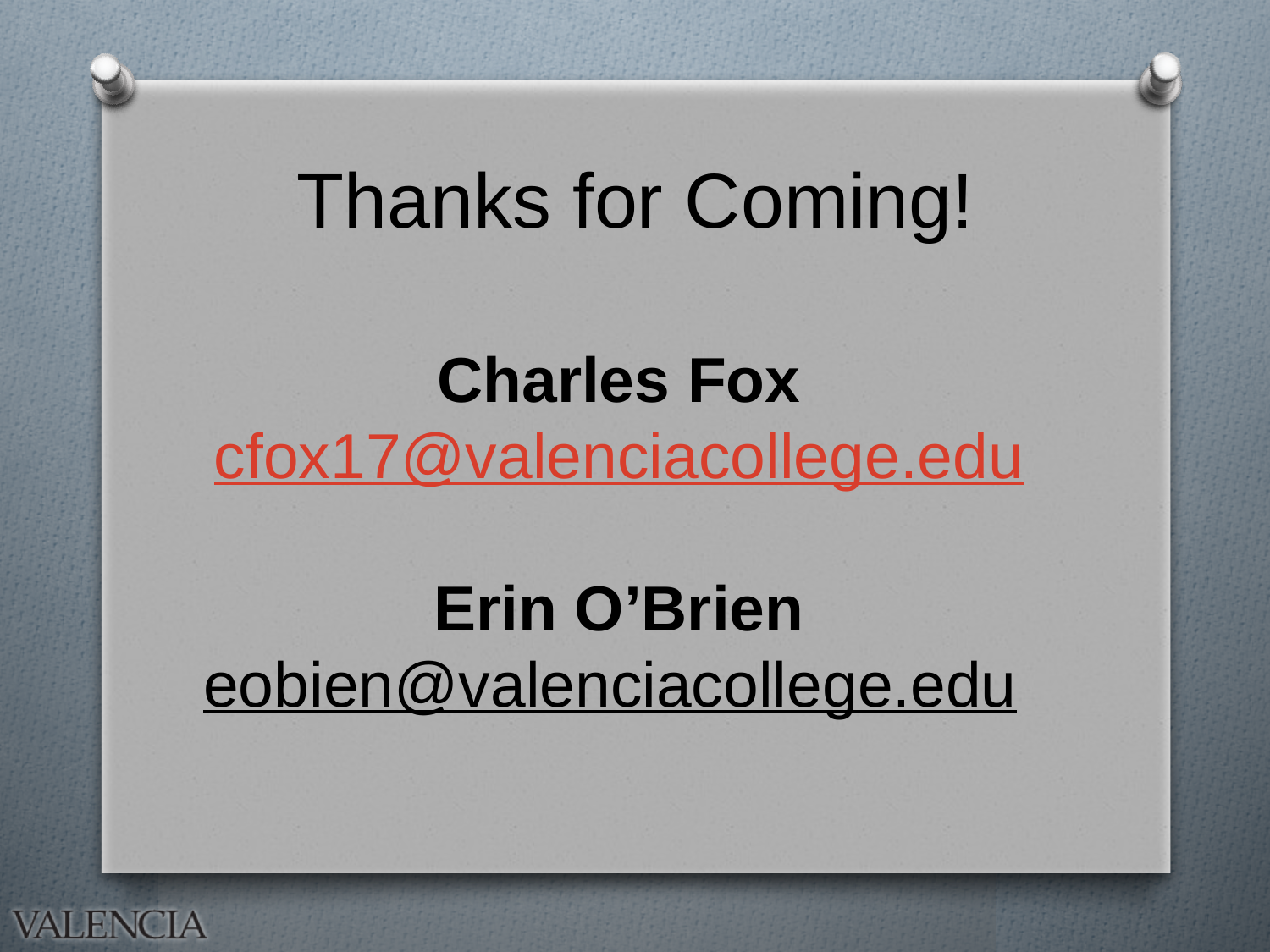

# Thanks for Coming!
Charles Fox
cfox17@valenciacollege.edu

Erin O’Brien
eobien@valenciacollege.edu